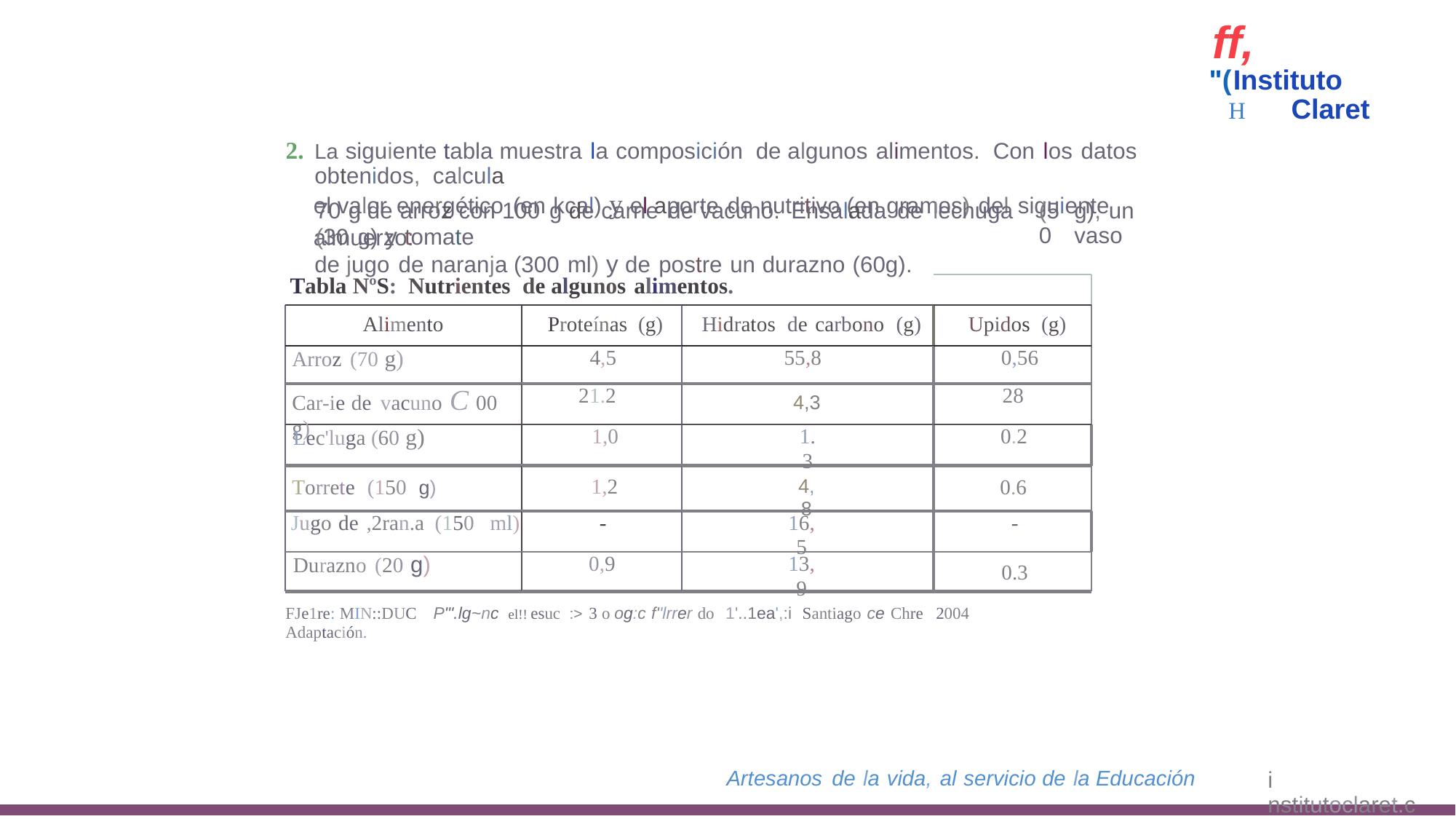

ff,
"(Instituto
H       Claret
2.
La siguiente tabla muestra la composición  de algunos alimentos.  Con los datos obtenidos,  calcula
el valor energético (en kcal) y el aporte de nutritivo (en gramos) del siguiente almuerzo:
70 g de arroz con 100 g de carne de vacuno. Ensalada de lechuga (30 g) y tomate
de jugo de naranja (300 ml) y de postre un durazno (60g).
(50
g), un vaso
Tabla NºS:  Nutrientes  de algunos alimentos.

Alimento

Proteínas  (g)

Hidratos  de carbono  (g)

Upidos  (g)

Arroz (70 g)

4,5

55,8

0,56

Car-ie de vacuno C 00 g)

21.2

4,3

28

Lec'luga (60 g)

1,0

1.3

0.2

Torrete  (150  g)

1,2

4,8

0.6

Jugo de ,2ran.a  (150   ml)

-

16,5

-

Durazno (20 g)

0,9

13,9

0.3

FJe1re: MIN::DUC    P"'.lg~nc  el!! esuc  :> 3 o og:c f''lrrer do  1'..1ea',:i  Santiago ce Chre   2004  Adaptación.
Artesanos de la vida, al servicio
de
la Educación
i nstitutoclaret.cl